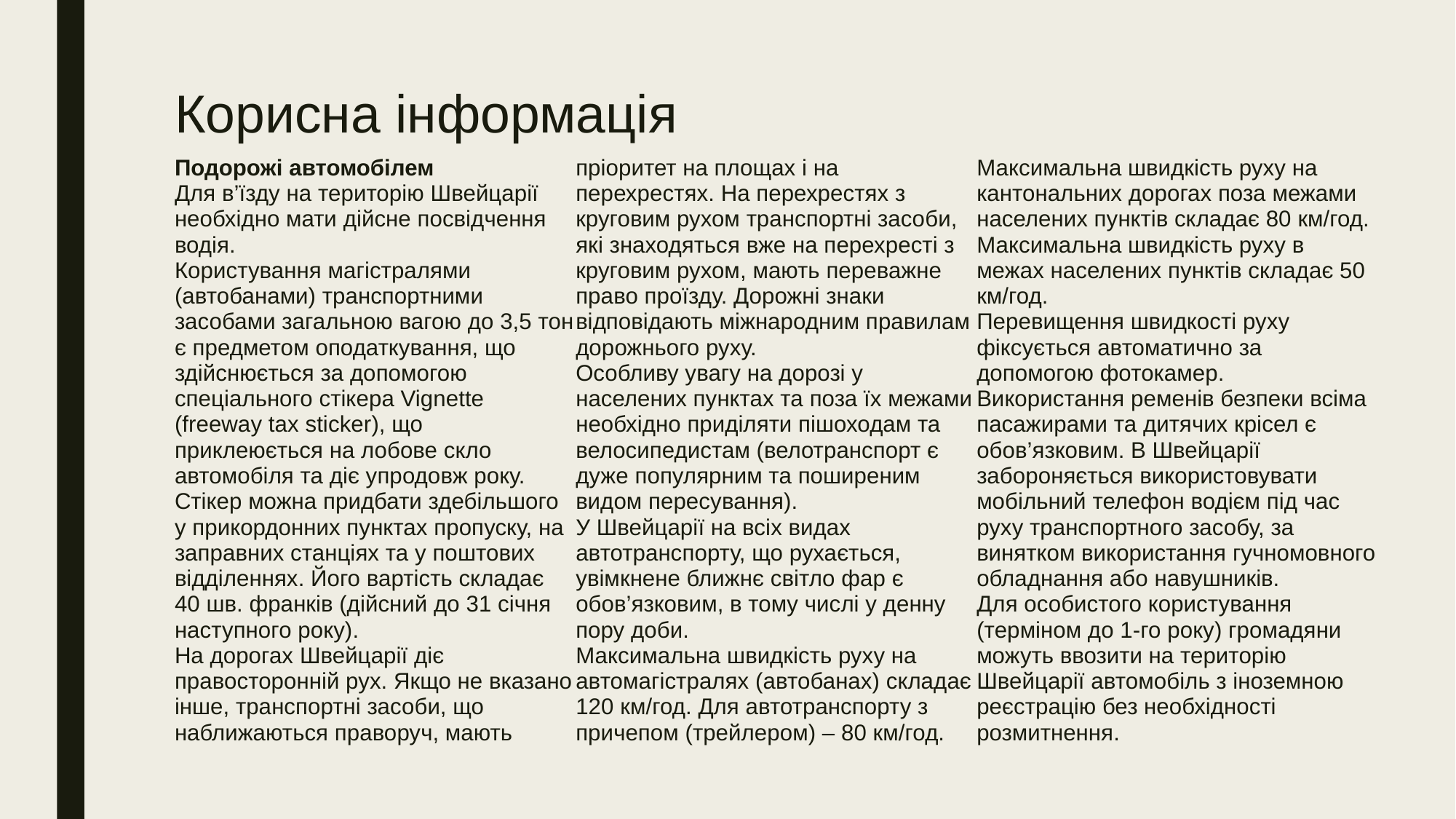

# Корисна інформація
Подорожі автомобілем 
Для в’їзду на територію Швейцарії необхідно мати дійсне посвідчення водія.
Користування магістралями (автобанами) транспортними засобами загальною вагою до 3,5 тон є предметом оподаткування, що здійснюється за допомогою  спеціального стікера Vignette (freeway tax sticker), що приклеюється на лобове скло автомобіля та діє упродовж року. Стікер можна придбати здебільшого у прикордонних пунктах пропуску, на заправних станціях та у поштових відділеннях. Його вартість складає 40 шв. франків (дійсний до 31 січня наступного року).
На дорогах Швейцарії діє правосторонній рух. Якщо не вказано інше, транспортні засоби, що наближаються праворуч, мають пріоритет на площах і на перехрестях. На перехрестях з круговим рухом транспортні засоби, які знаходяться вже на перехресті з круговим рухом, мають переважне право проїзду. Дорожні знаки відповідають міжнародним правилам дорожнього руху.
Особливу увагу на дорозі у населених пунктах та поза їх межами необхідно приділяти пішоходам та велосипедистам (велотранспорт є дуже популярним та поширеним видом пересування).
У Швейцарії на всіх видах автотранспорту, що рухається, увімкнене ближнє світло фар є обов’язковим, в тому числі у денну пору доби.
Максимальна швидкість руху на автомагістралях (автобанах) складає 120 км/год. Для автотранспорту з причепом (трейлером) – 80 км/год.
Максимальна швидкість руху на кантональних дорогах поза межами населених пунктів складає 80 км/год.
Максимальна швидкість руху в межах населених пунктів складає 50 км/год.
Перевищення швидкості руху фіксується автоматично за допомогою фотокамер.
Використання ременів безпеки всіма пасажирами та дитячих крісел є обов’язковим. В Швейцарії забороняється використовувати мобільний телефон водієм під час руху транспортного засобу, за винятком використання гучномовного обладнання або навушників.
Для особистого користування (терміном до 1-го року) громадяни можуть ввозити на територію Швейцарії автомобіль з іноземною реєстрацію без необхідності розмитнення.